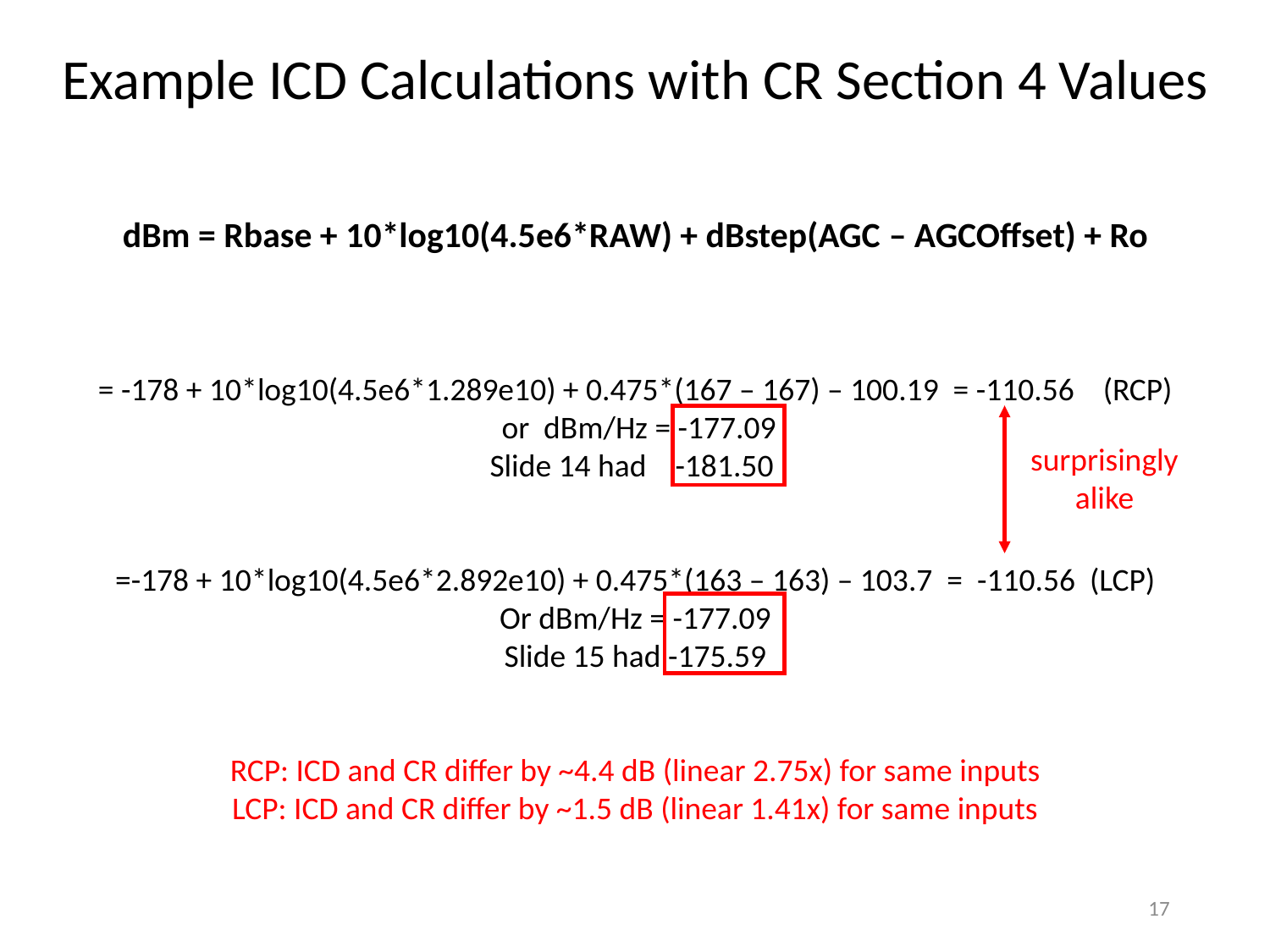

# Example ICD Calculations with CR Section 4 Values
dBm = Rbase + 10*log10(4.5e6*RAW) + dBstep(AGC – AGCOffset) + Ro

= -178 + 10*log10(4.5e6*1.289e10) + 0.475*(167 – 167) – 100.19  = -110.56    (RCP)
 or  dBm/Hz = -177.09
Slide 14 had    -181.50

=-178 + 10*log10(4.5e6*2.892e10) + 0.475*(163 – 163) – 103.7  =  -110.56  (LCP)
Or dBm/Hz = -177.09
Slide 15 had -175.59

RCP: ICD and CR differ by ~4.4 dB (linear 2.75x) for same inputs
LCP: ICD and CR differ by ~1.5 dB (linear 1.41x) for same inputs

surprisingly alike

17